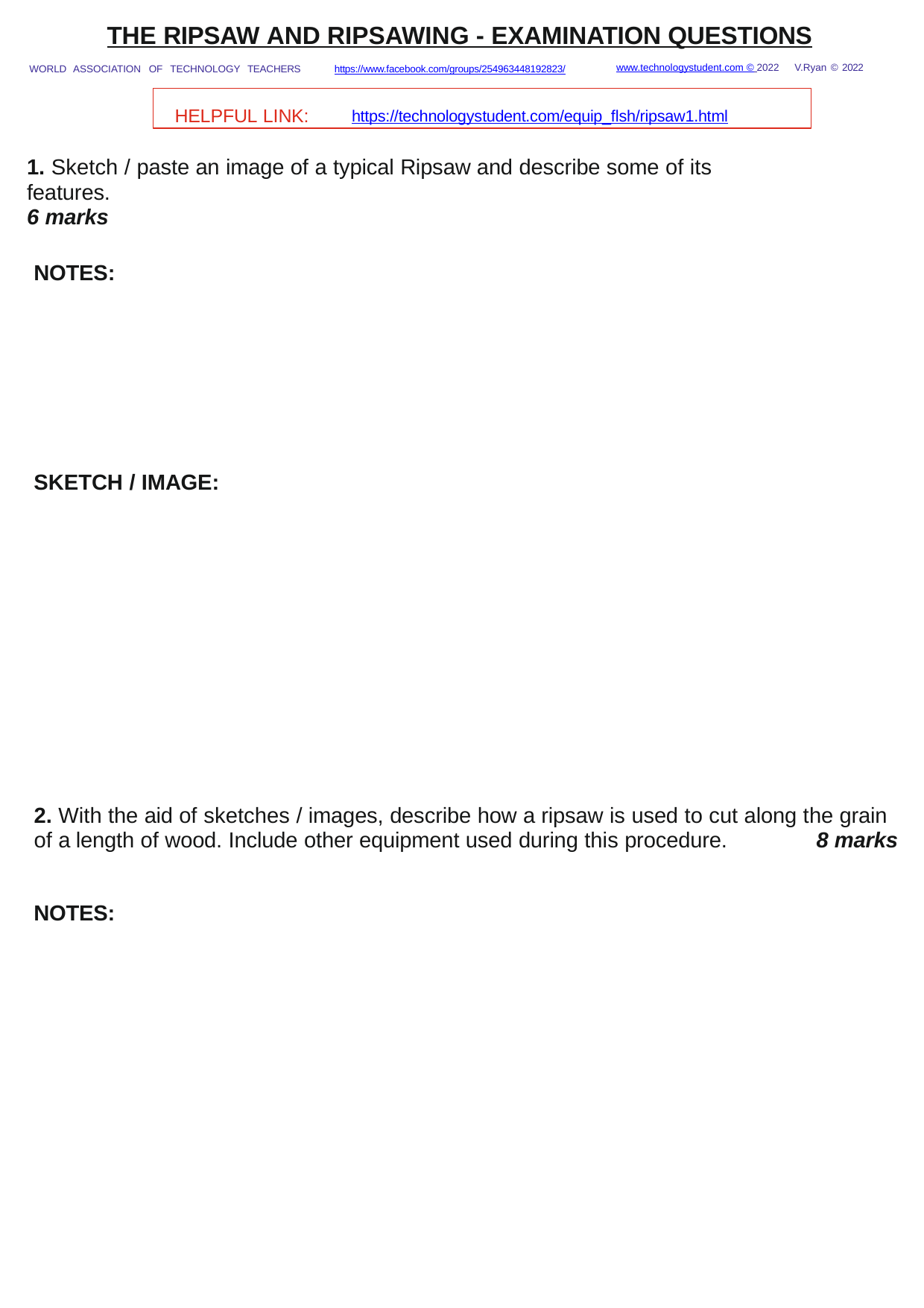

THE RIPSAW AND RIPSAWING - EXAMINATION QUESTIONS
www.technologystudent.com © 2022  V.Ryan © 2022
WORLD ASSOCIATION OF TECHNOLOGY TEACHERS	https://www.facebook.com/groups/254963448192823/
HELPFUL LINK:	https://technologystudent.com/equip_ﬂsh/ripsaw1.html
1. Sketch / paste an image of a typical Ripsaw and describe some of its features.
6 marks

NOTES:
SKETCH / IMAGE:
2. With the aid of sketches / images, describe how a ripsaw is used to cut along the grain of a length of wood. Include other equipment used during this procedure.	8 marks

NOTES: